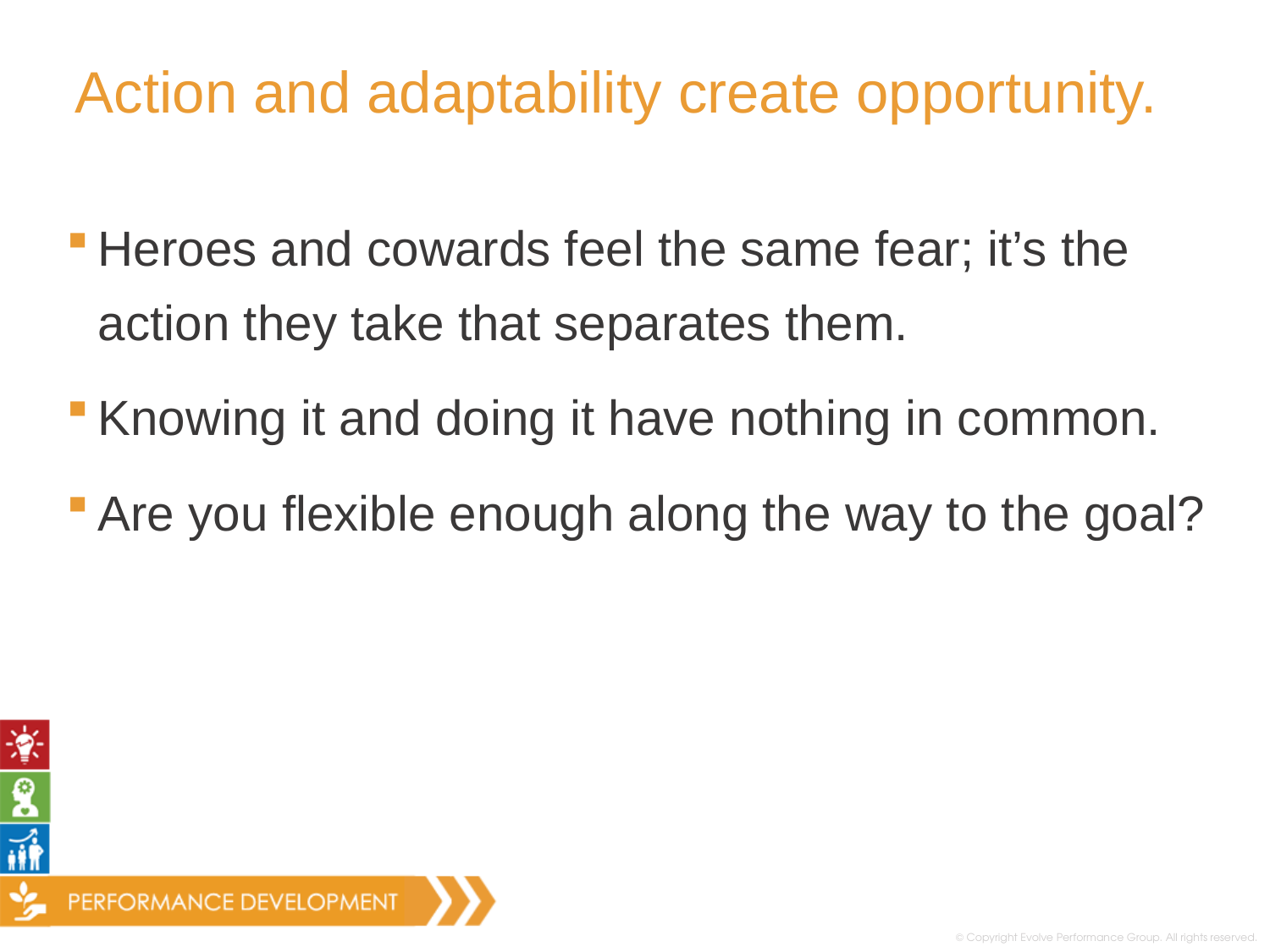

# Action and adaptability create opportunity.
Heroes and cowards feel the same fear; it’s the action they take that separates them.
Knowing it and doing it have nothing in common.
Are you flexible enough along the way to the goal?